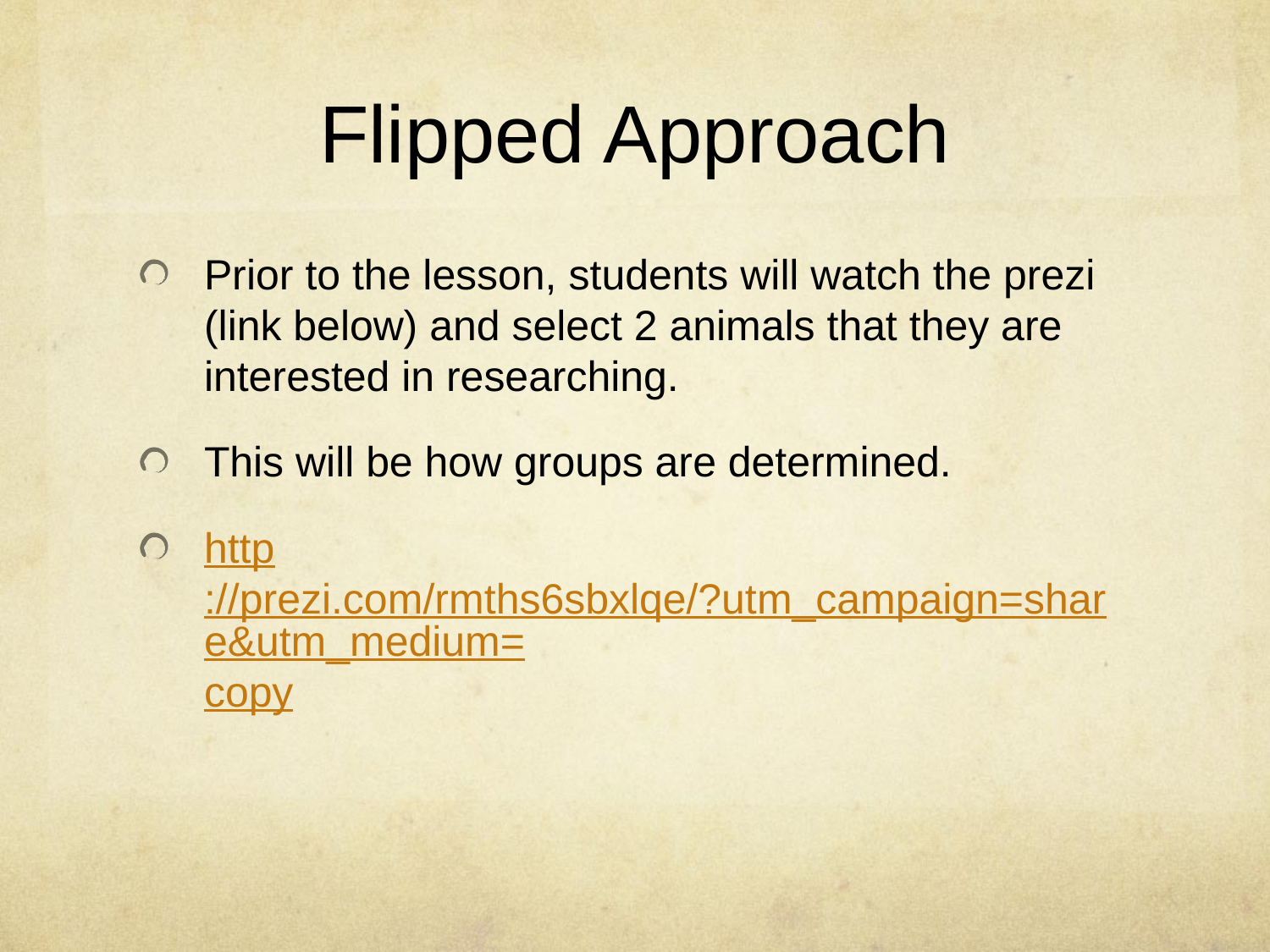

# Flipped Approach
Prior to the lesson, students will watch the prezi (link below) and select 2 animals that they are interested in researching.
This will be how groups are determined.
http://prezi.com/rmths6sbxlqe/?utm_campaign=share&utm_medium=copy